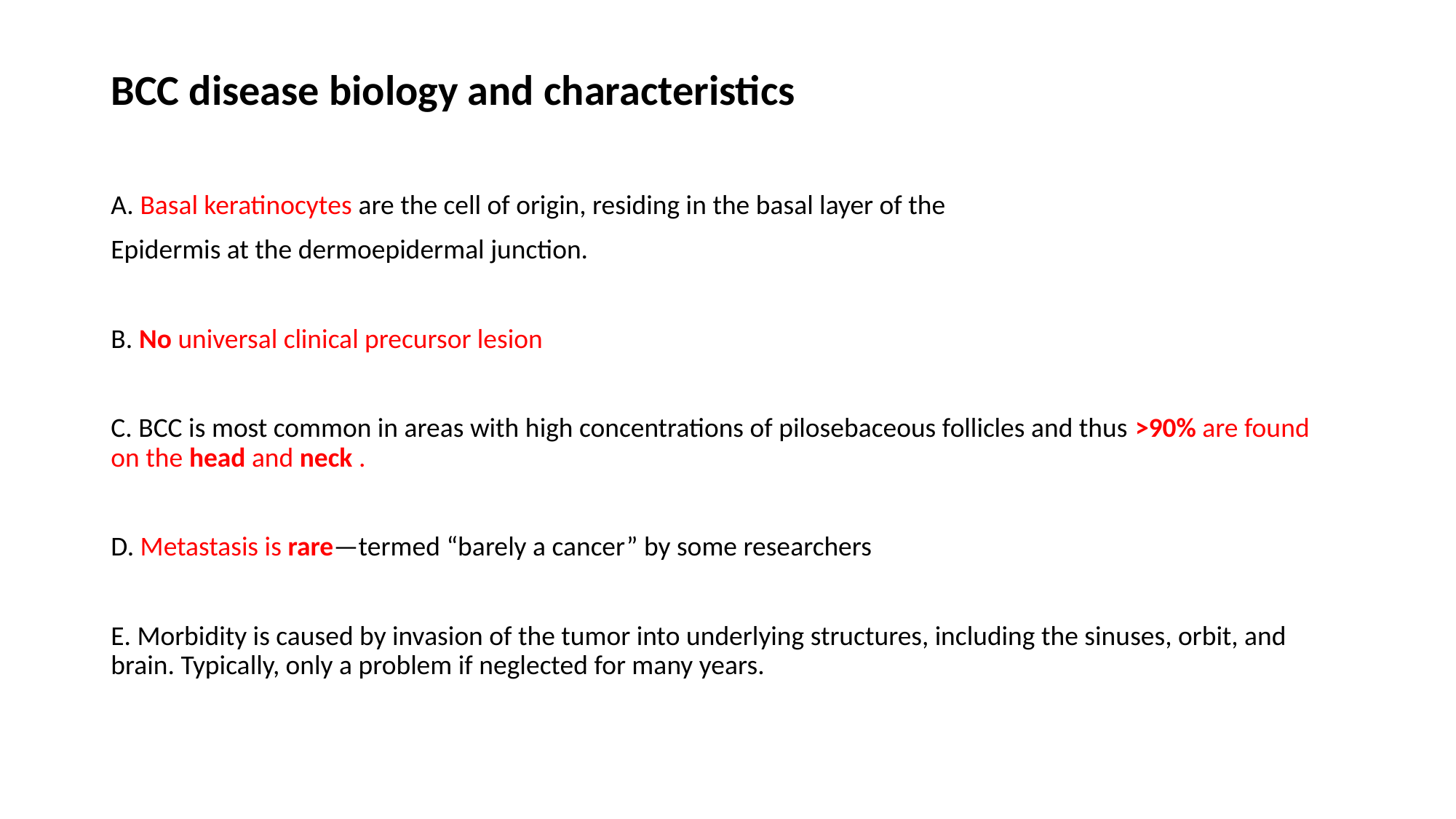

BCC disease biology and characteristics

A. Basal keratinocytes are the cell of origin, residing in the basal layer of the
Epidermis at the dermoepidermal junction.

B. No universal clinical precursor lesion

C. BCC is most common in areas with high concentrations of pilosebaceous follicles and thus >90% are found on the head and neck .

D. Metastasis is rare—termed “barely a cancer” by some researchers

E. Morbidity is caused by invasion of the tumor into underlying structures, including the sinuses, orbit, and brain. Typically, only a problem if neglected for many years.